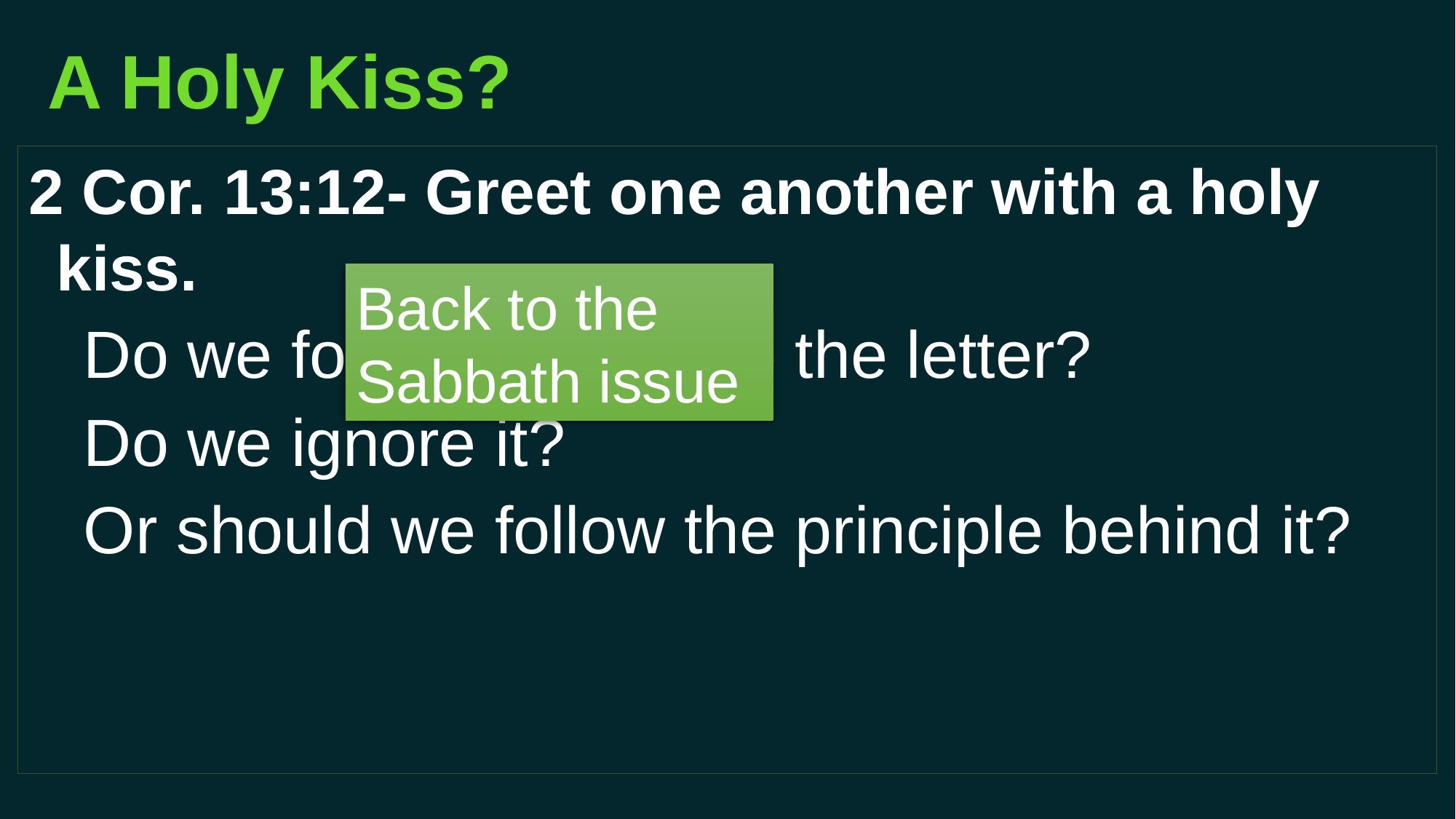

# A Holy Kiss?
2 Cor. 13:12- Greet one another with a holy kiss.
Do we follow this law to the letter?
Do we ignore it?
Or should we follow the principle behind it?
Back to the Sabbath issue